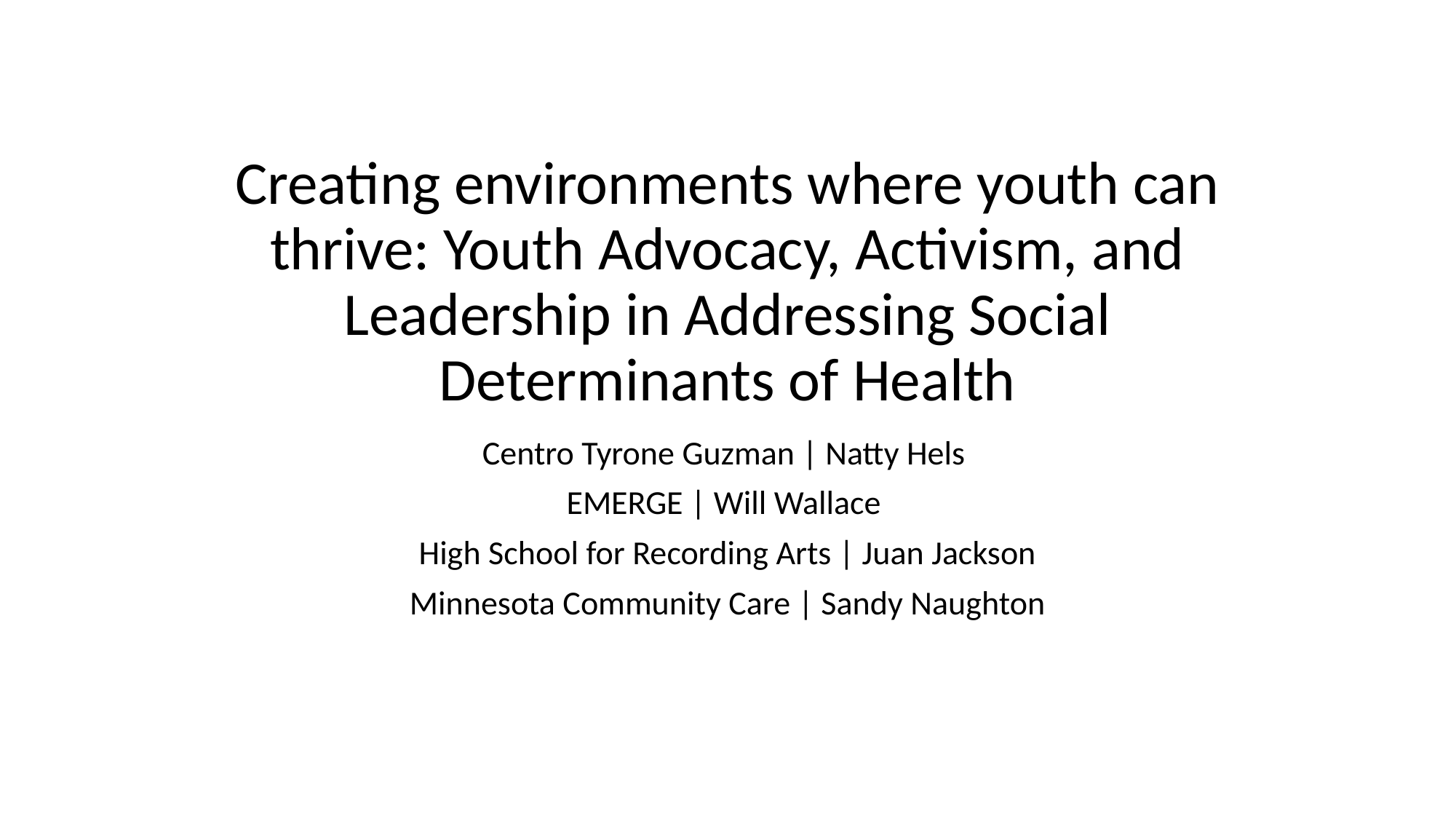

# Creating environments where youth can thrive: Youth Advocacy, Activism, and Leadership in Addressing Social Determinants of Health
Centro Tyrone Guzman | Natty Hels
EMERGE | Will Wallace
High School for Recording Arts | Juan Jackson
Minnesota Community Care | Sandy Naughton